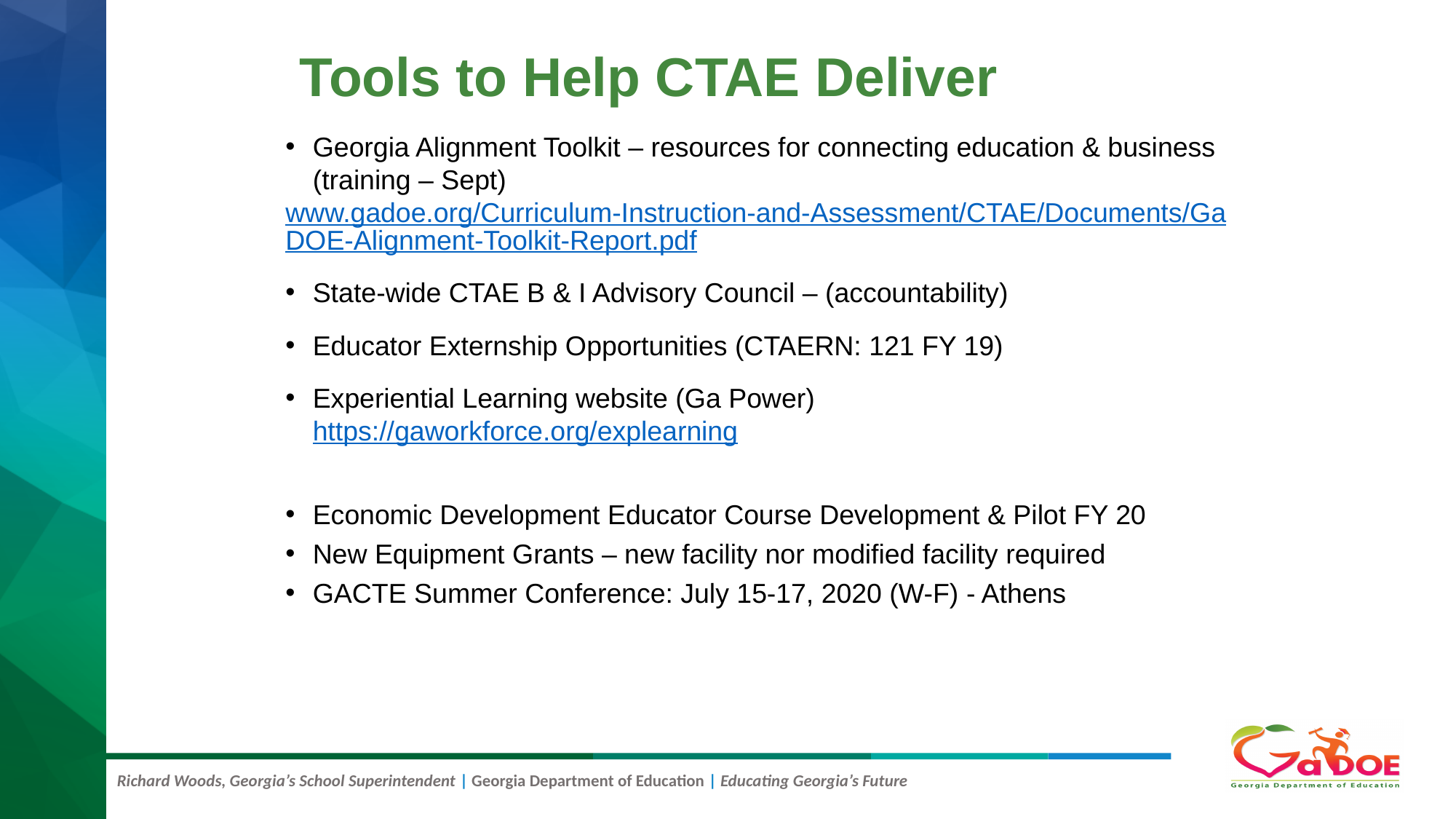

# Tools to Help CTAE Deliver
Georgia Alignment Toolkit – resources for connecting education & business (training – Sept)
www.gadoe.org/Curriculum-Instruction-and-Assessment/CTAE/Documents/GaDOE-Alignment-Toolkit-Report.pdf

State-wide CTAE B & I Advisory Council – (accountability)

Educator Externship Opportunities (CTAERN: 121 FY 19)

Experiential Learning website (Ga Power) https://gaworkforce.org/explearning

Economic Development Educator Course Development & Pilot FY 20
New Equipment Grants – new facility nor modified facility required
GACTE Summer Conference: July 15-17, 2020 (W-F) - Athens